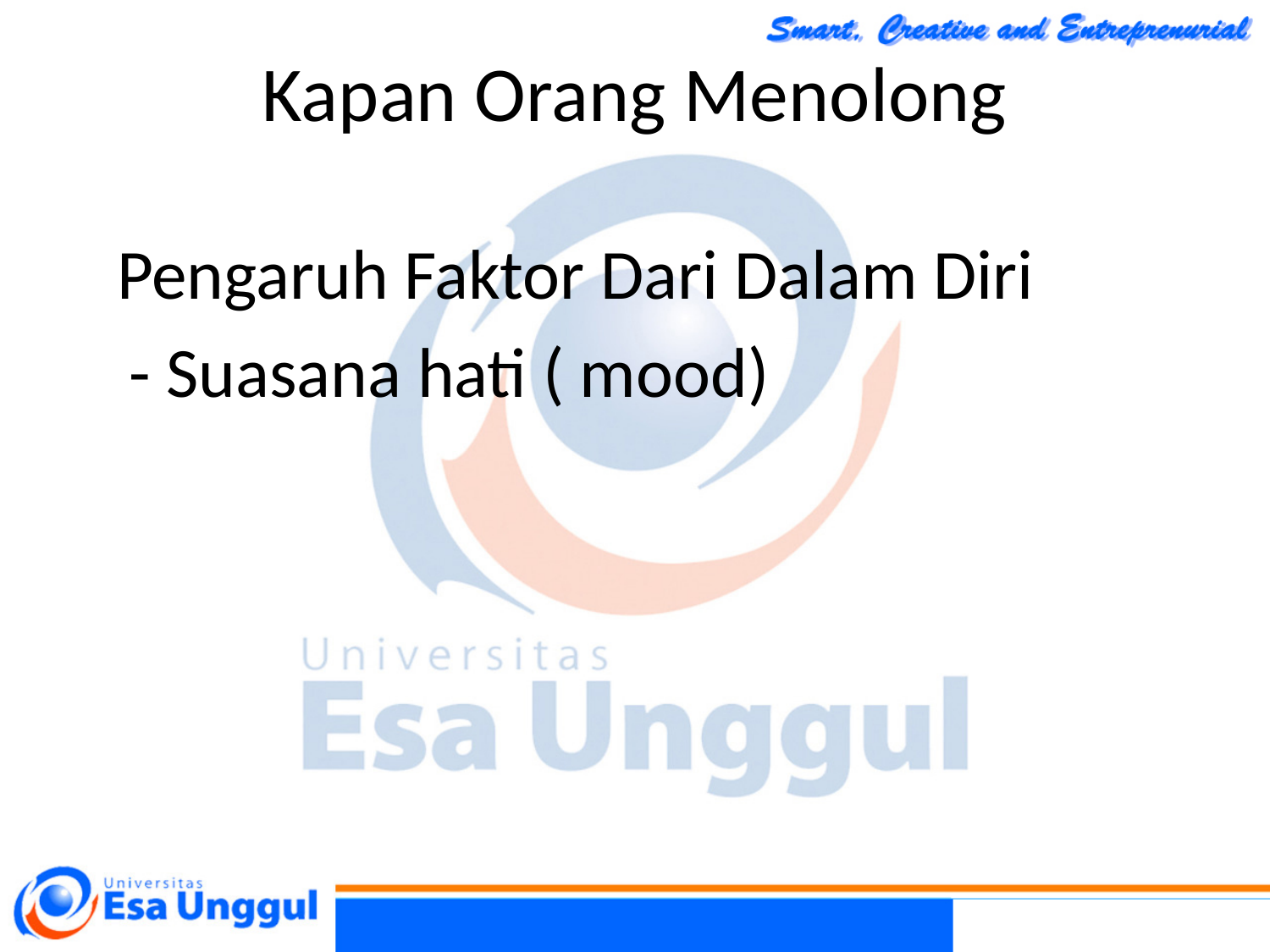

Kapan Orang Menolong
2. Pengaruh Faktor Dari Dalam Diri
    - Suasana hati ( mood)